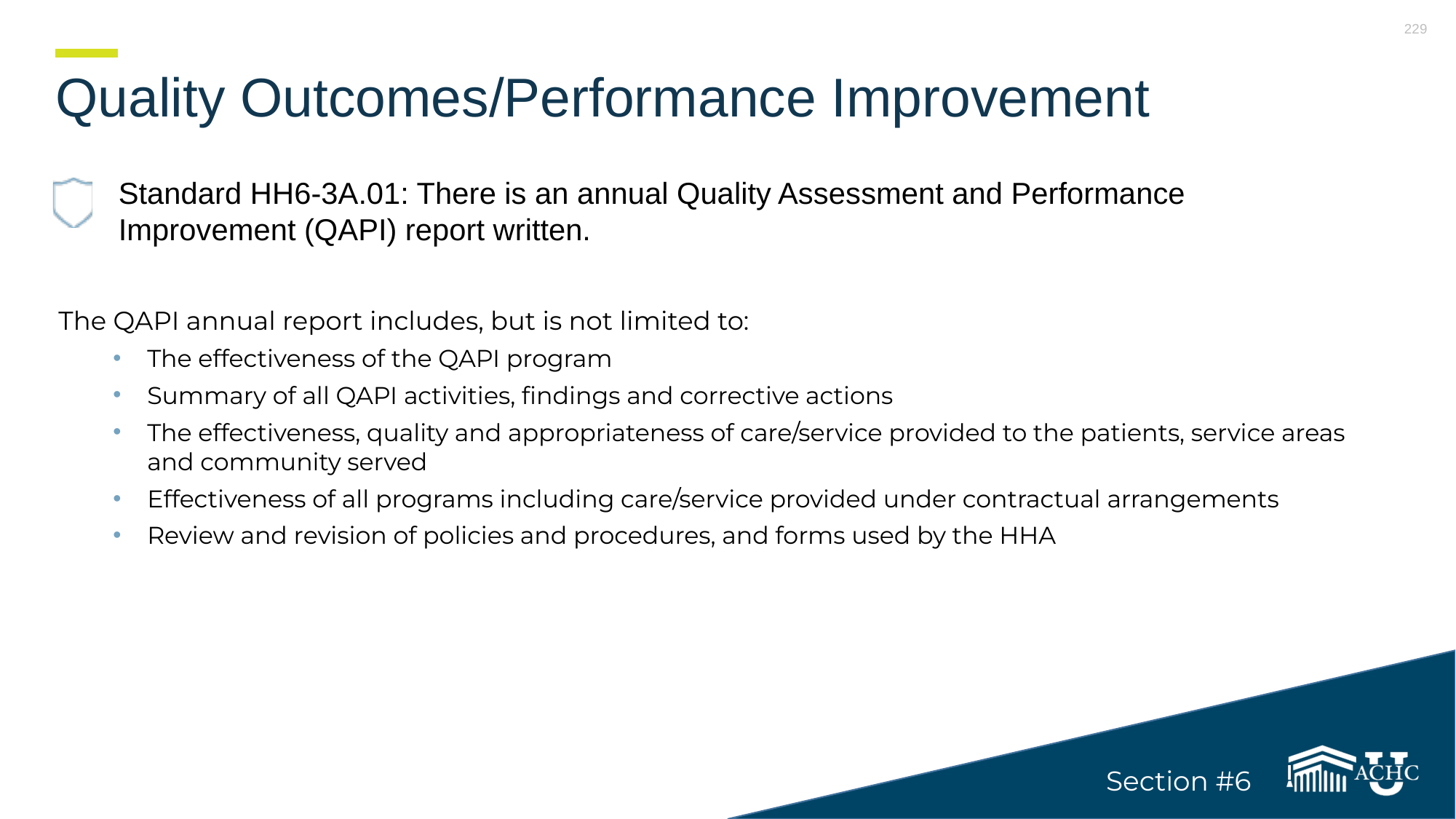

# Quality Outcomes/Performance Improvement
Standard HH6-3A.01: There is an annual Quality Assessment and Performance Improvement (QAPI) report written.
The QAPI annual report includes, but is not limited to:
The effectiveness of the QAPI program
Summary of all QAPI activities, findings and corrective actions
The effectiveness, quality and appropriateness of care/service provided to the patients, service areas and community served
Effectiveness of all programs including care/service provided under contractual arrangements
Review and revision of policies and procedures, and forms used by the HHA
Section #6